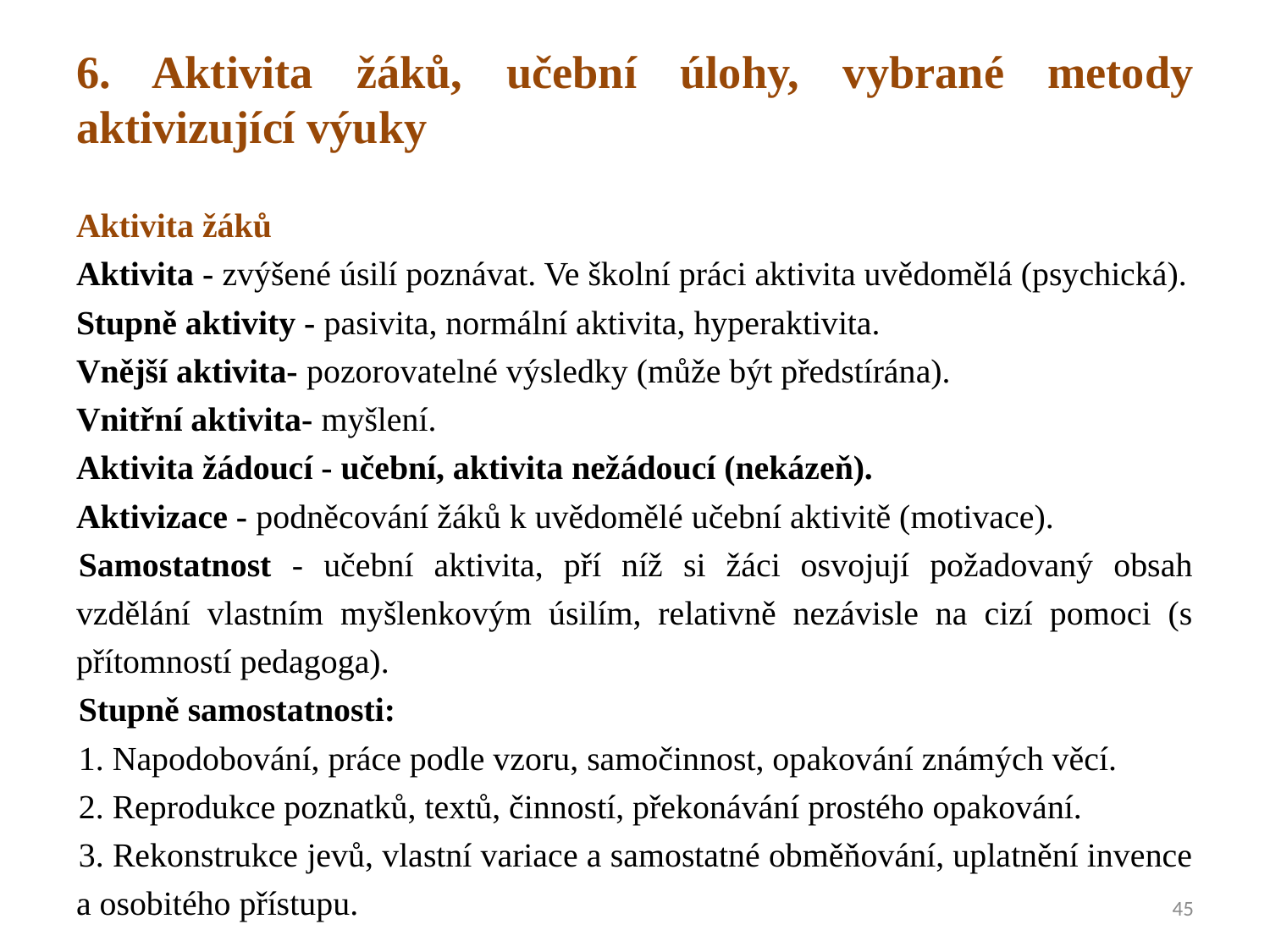

6. Aktivita žáků, učební úlohy, vybrané metody aktivizující výuky

Aktivita žáků
Aktivita - zvýšené úsilí poznávat. Ve školní práci aktivita uvědomělá (psychická).
Stupně aktivity - pasivita, normální aktivita, hyperaktivita.
Vnější aktivita- pozorovatelné výsledky (může být předstírána).
Vnitřní aktivita- myšlení.
Aktivita žádoucí - učební, aktivita nežádoucí (nekázeň).
Aktivizace - podněcování žáků k uvědomělé učební aktivitě (motivace).
Samostatnost - učební aktivita, pří níž si žáci osvojují požadovaný obsah vzdělání vlastním myšlenkovým úsilím, relativně nezávisle na cizí pomoci (s přítomností pedagoga).
Stupně samostatnosti:
1. Napodobování, práce podle vzoru, samočinnost, opakování známých věcí.
2. Reprodukce poznatků, textů, činností, překonávání prostého opakování.
3. Rekonstrukce jevů, vlastní variace a samostatné obměňování, uplatnění invence a osobitého přístupu.
45